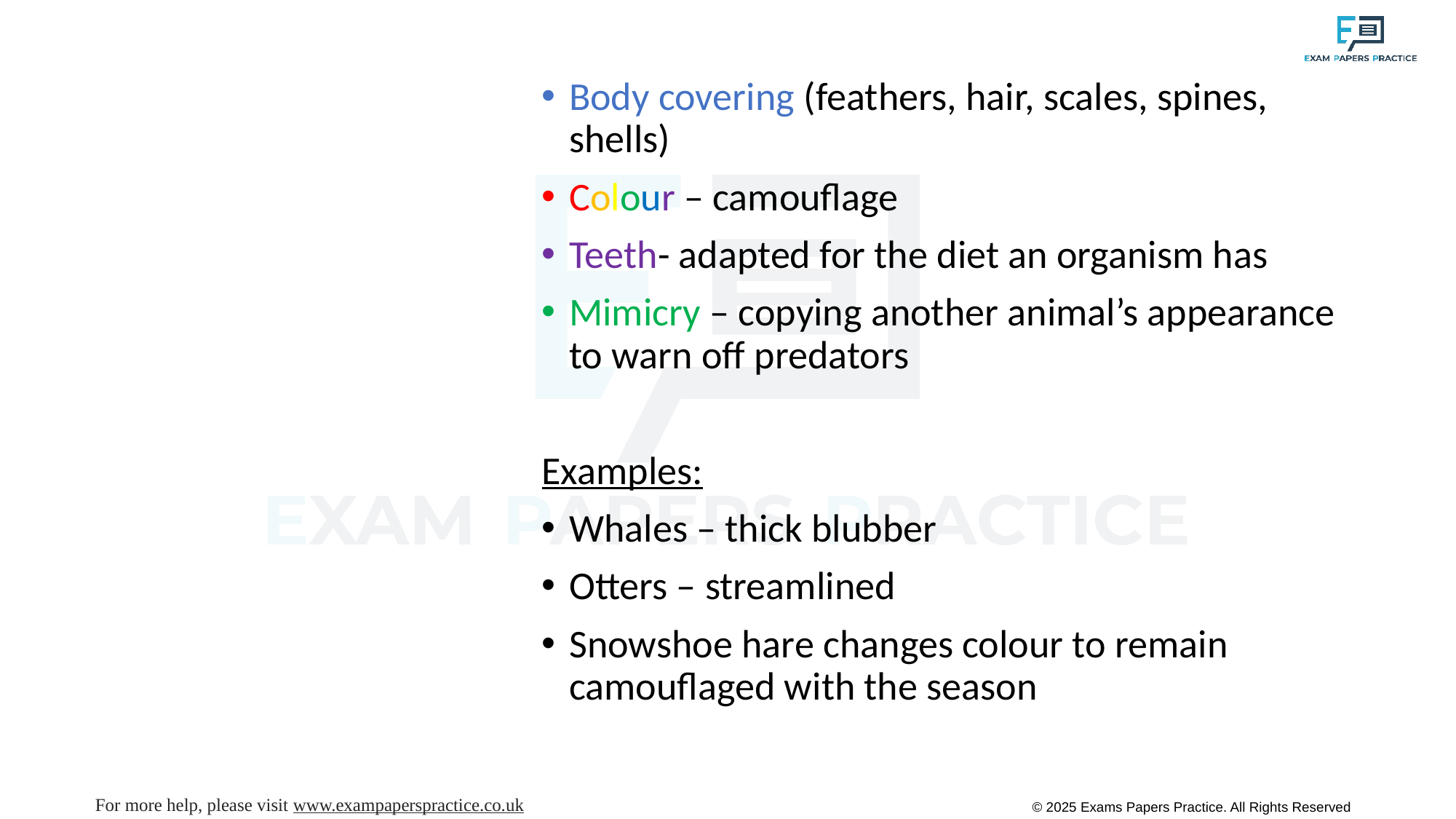

Body covering (feathers, hair, scales, spines, shells)
Colour – camouflage
Teeth- adapted for the diet an organism has
Mimicry – copying another animal’s appearance to warn off predators

Examples:
Whales – thick blubber
Otters – streamlined
Snowshoe hare changes colour to remain camouflaged with the season

# Anatomical adaptations